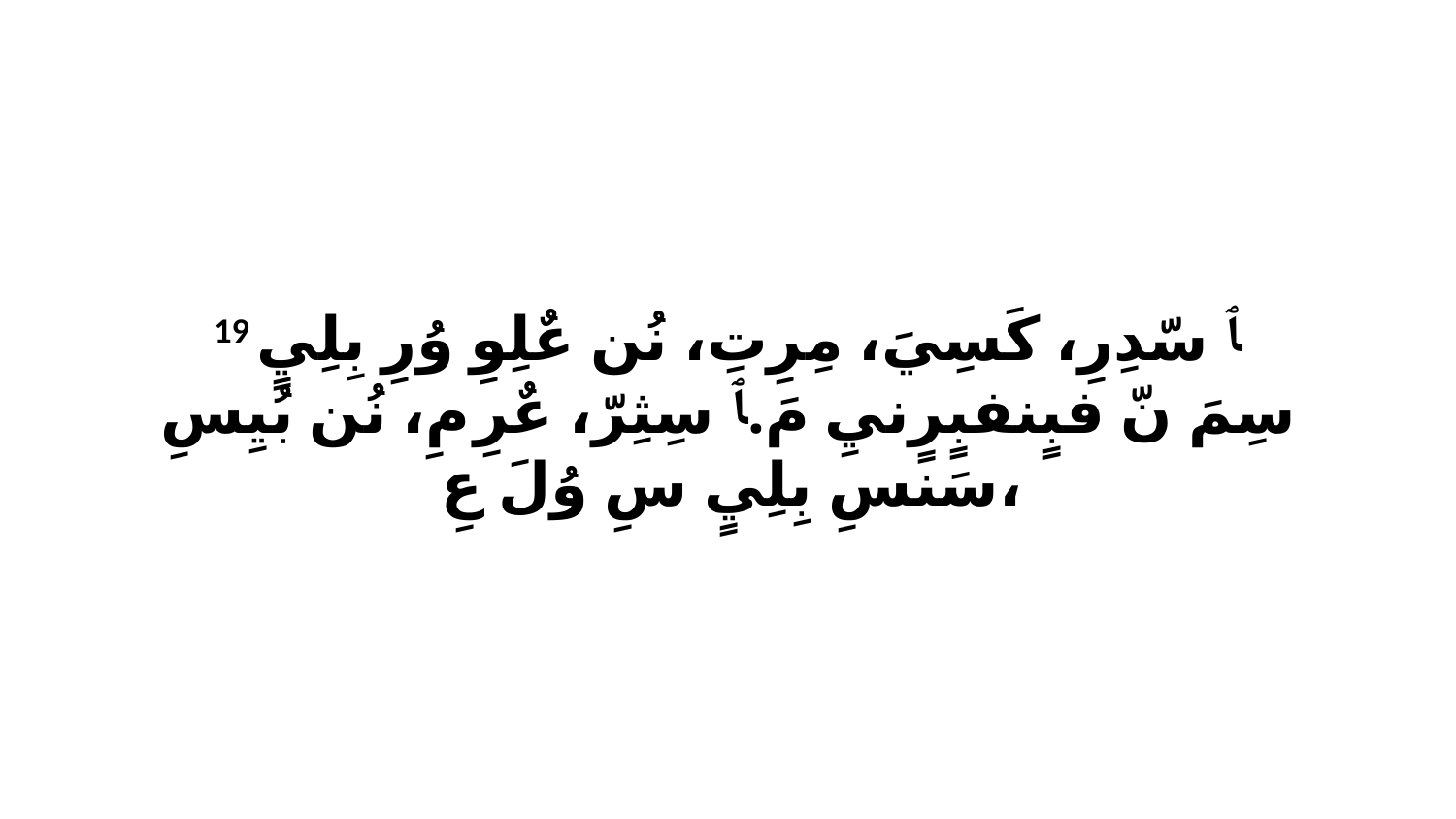

19 ﭑ سّدِرِ، كَسِيَ، مِرِتِ، نُن عٌلِوِ وُرِ بِلِيٍ سِمَ نّ فبٍنفبٍرٍنيِ مَ.ﭑ سِثِرّ، عٌرِ مِ، نُن بُيِسِ سَنسِ بِلِيٍ سِ وُلَ عِ،